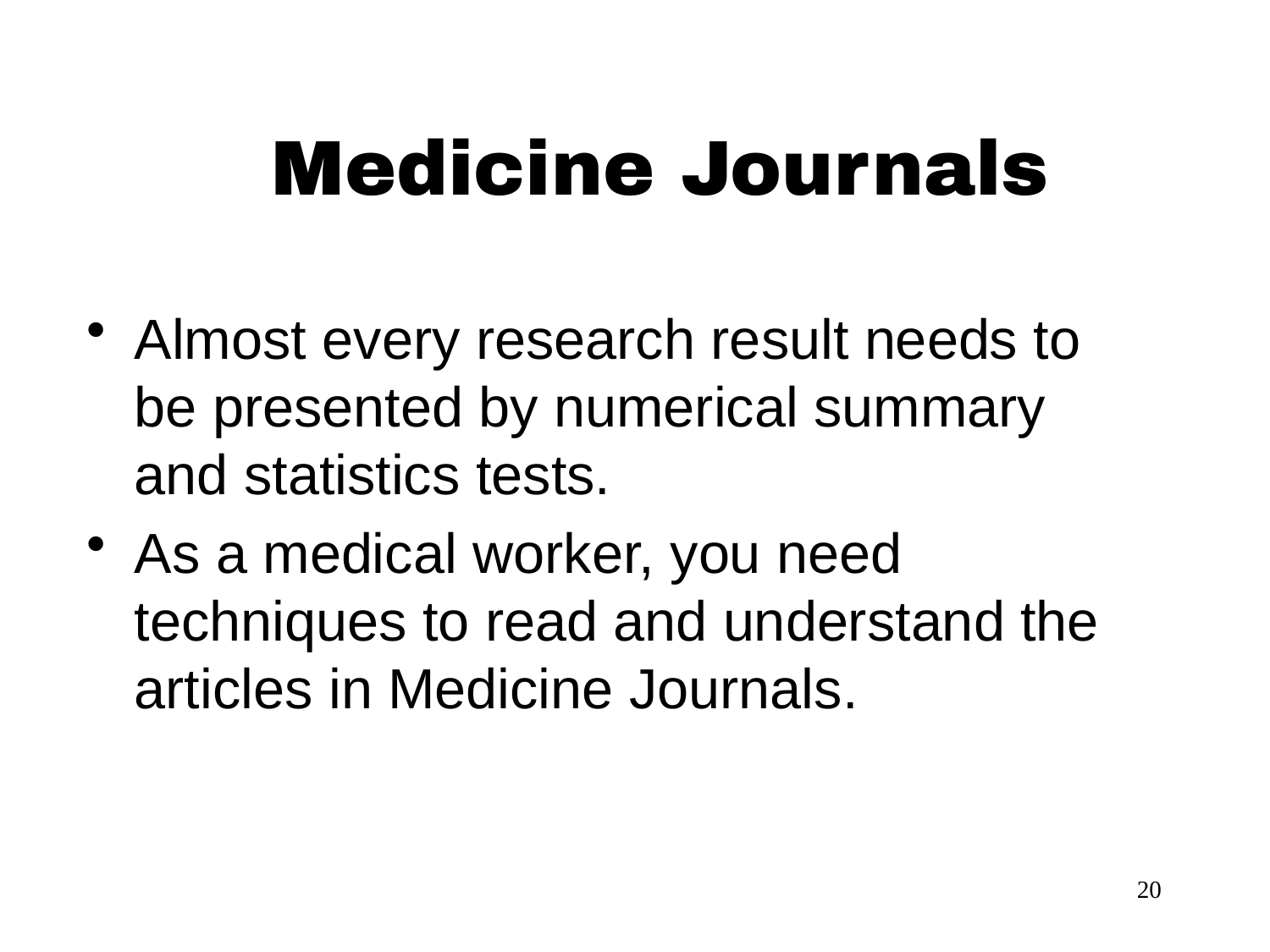

# Medicine Journals
Almost every research result needs to  be presented by numerical summary and statistics tests.
As a medical worker, you need techniques to read and understand the articles in Medicine Journals.

20